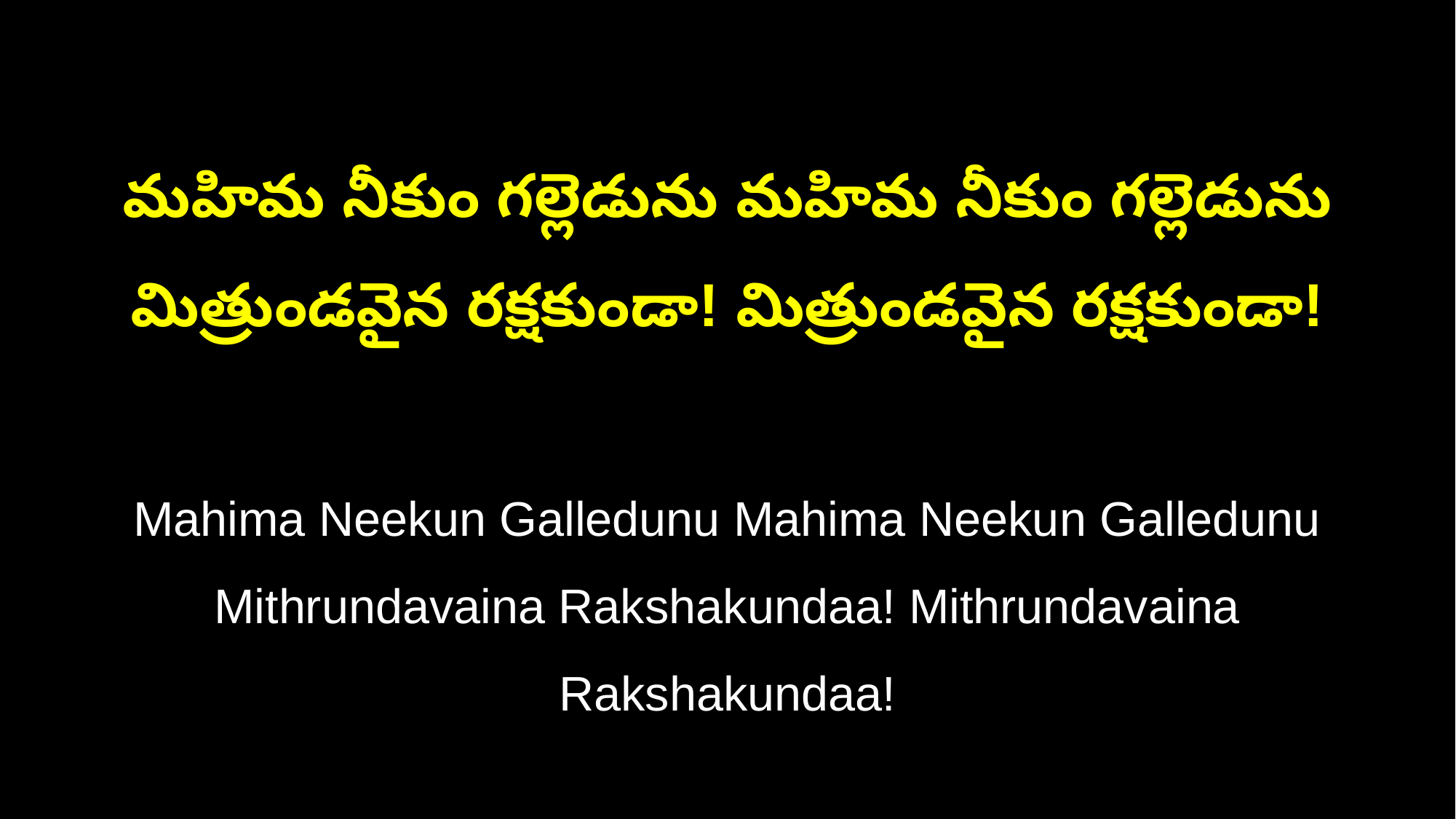

మహిమ నీకుం గల్లెడును మహిమ నీకుం గల్లెడును
మిత్రుండవైన రక్షకుండా! మిత్రుండవైన రక్షకుండా!
Mahima Neekun Galledunu Mahima Neekun Galledunu
Mithrundavaina Rakshakundaa! Mithrundavaina Rakshakundaa!